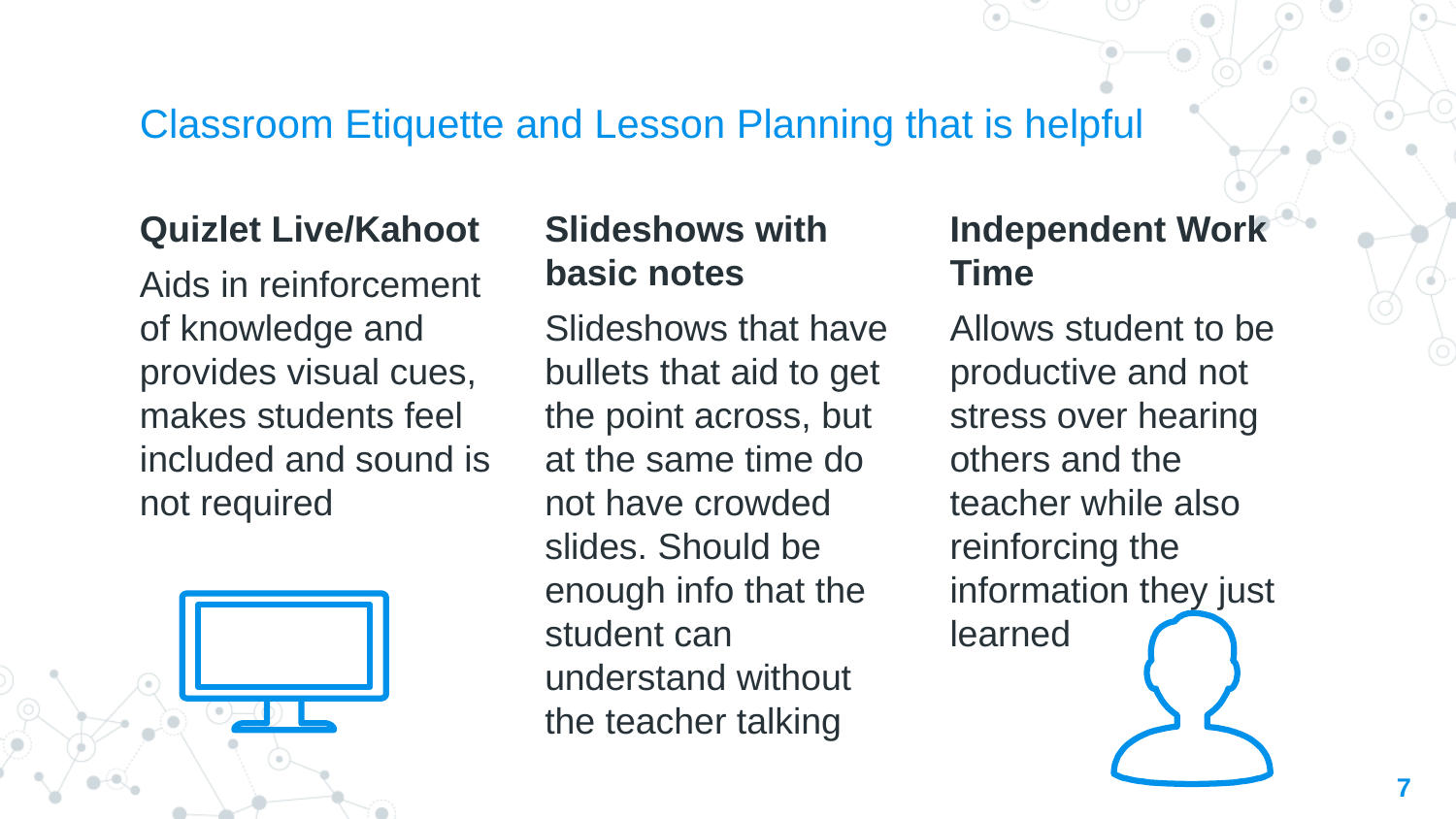

# Classroom Etiquette and Lesson Planning that is helpful
Quizlet Live/Kahoot
Aids in reinforcement of knowledge and provides visual cues, makes students feel included and sound is not required
Slideshows with basic notes
Slideshows that have bullets that aid to get the point across, but at the same time do not have crowded slides. Should be enough info that the student can understand without the teacher talking
Independent Work Time
Allows student to be productive and not stress over hearing others and the teacher while also reinforcing the information they just learned

7